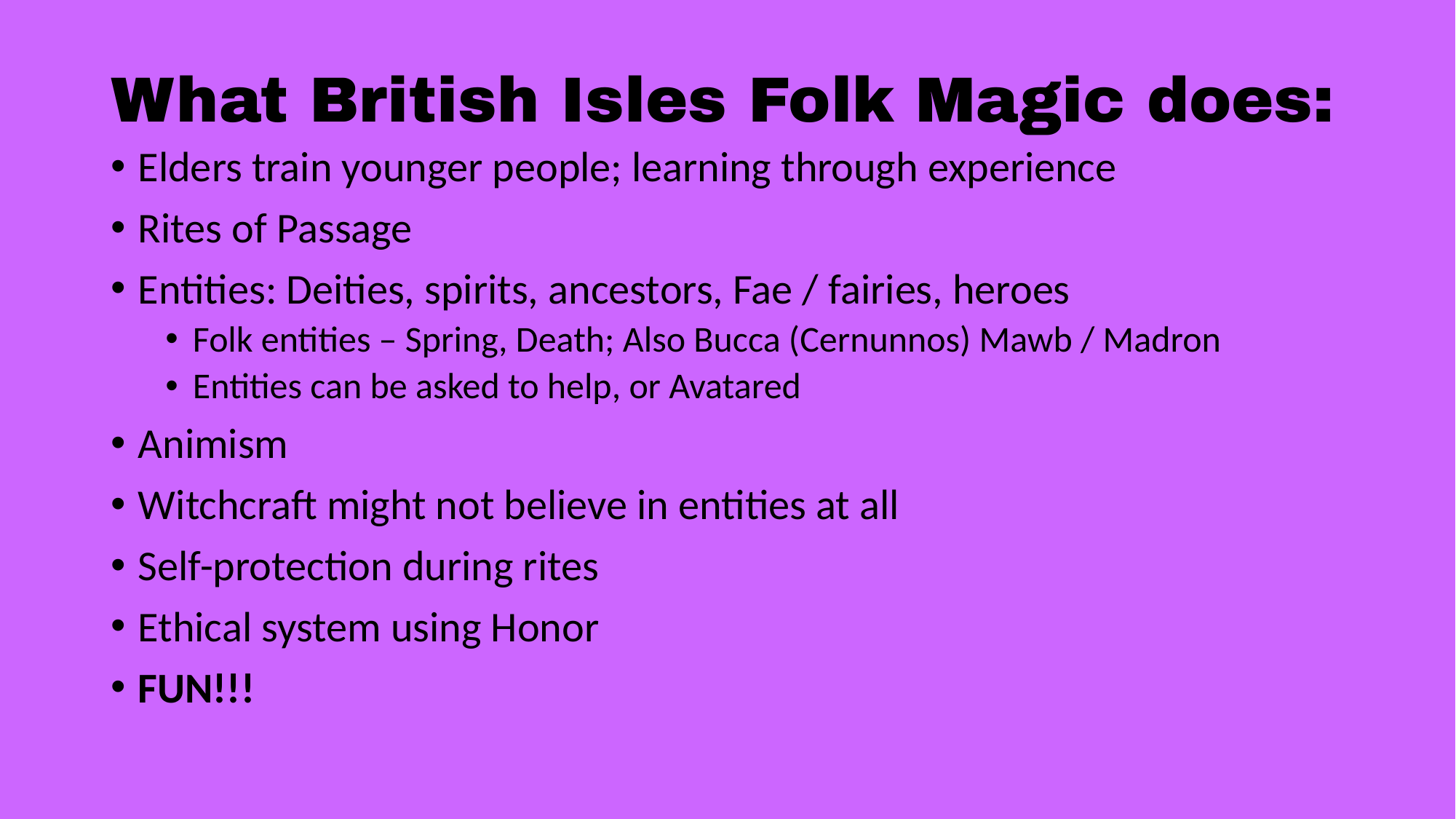

# What British Isles Folk Magic does:
Elders train younger people; learning through experience
Rites of Passage
Entities: Deities, spirits, ancestors, Fae / fairies, heroes
Folk entities – Spring, Death; Also Bucca (Cernunnos) Mawb / Madron
Entities can be asked to help, or Avatared
Animism
Witchcraft might not believe in entities at all
Self-protection during rites
Ethical system using Honor
FUN!!!